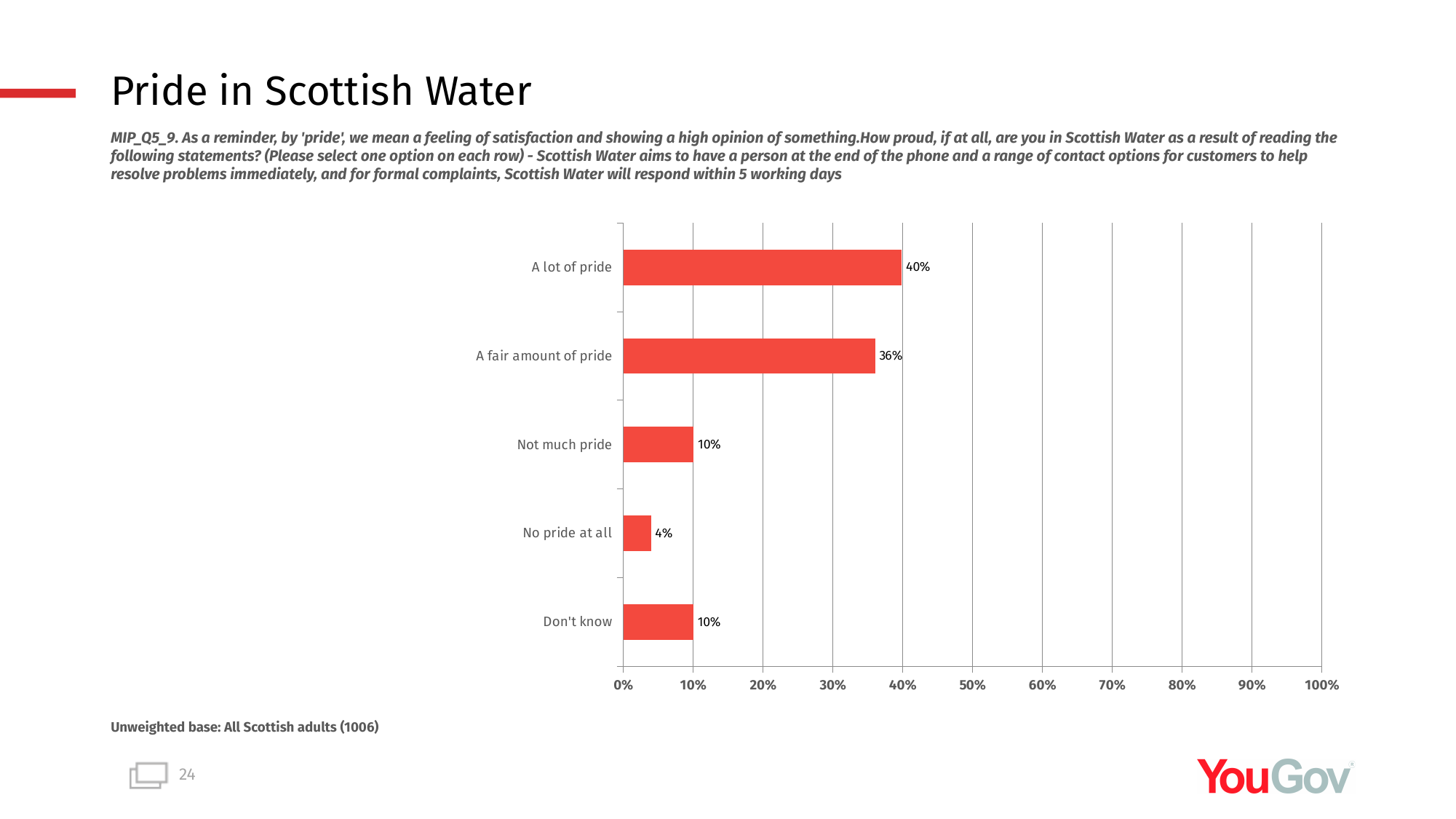

# Pride in Scottish Water
MIP_Q5_9. As a reminder, by 'pride', we mean a feeling of satisfaction and showing a high opinion of something.How proud, if at all, are you in Scottish Water as a result of reading the following statements? (Please select one option on each row) - Scottish Water aims to have a person at the end of the phone and a range of contact options for customers to help resolve problems immediately, and for formal complaints, Scottish Water will respond within 5 working days

### Chart

| Category | Total (n=1006) |
|---|---|
| Don't know | 0.1002 |
| No pride at all | 0.0395 |
| Not much pride | 0.1007 |
| A fair amount of pride | 0.3607 |
| A lot of pride | 0.3988 |
Unweighted base: All Scottish adults (1006)